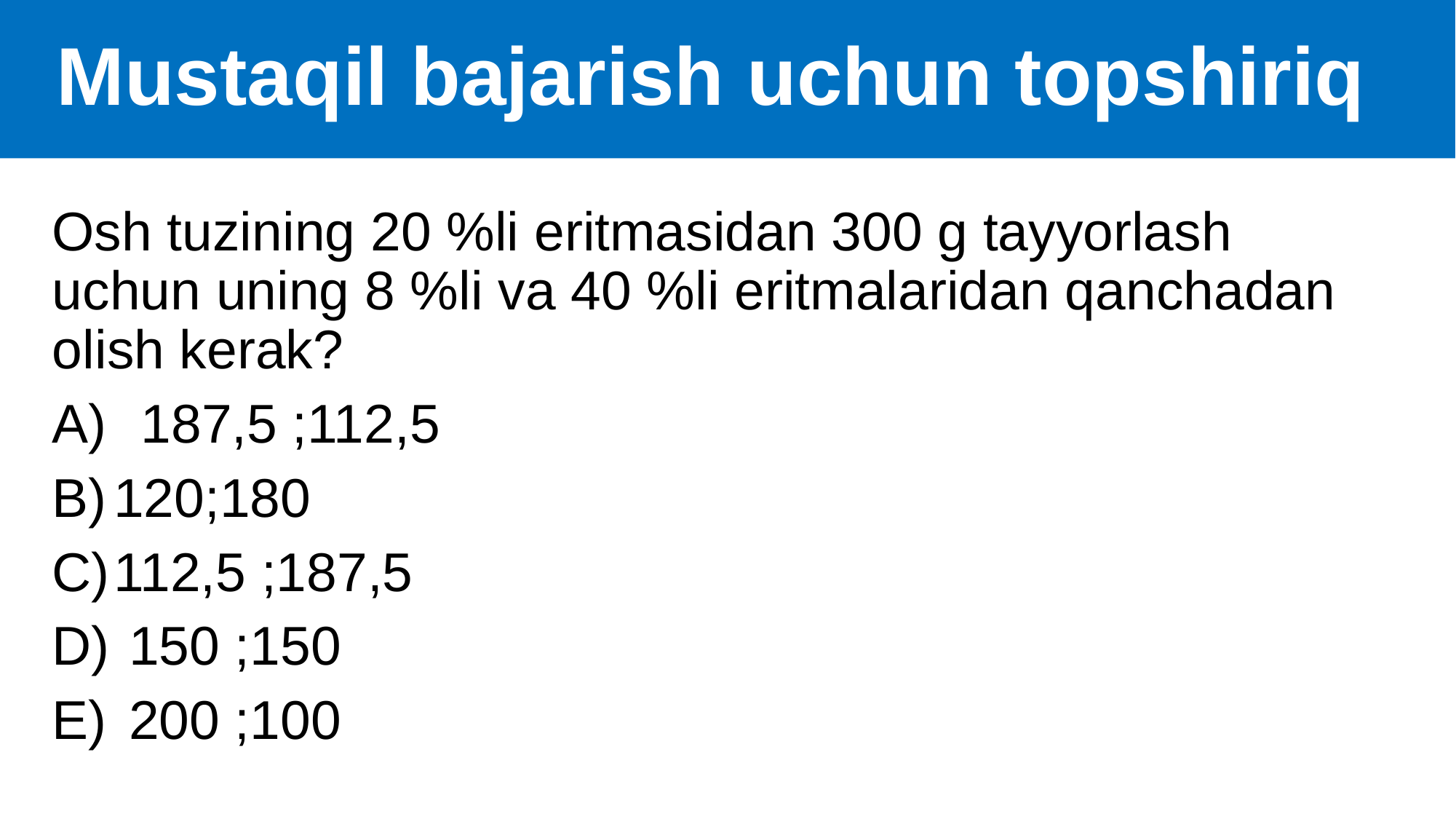

# Mustaqil bajarish uchun topshiriq
Osh tuzining 20 %li eritmasidan 300 g tayyorlash uchun uning 8 %li va 40 %li eritmalaridan qanchadan olish kerak?
187,5 ;112,5
120;180
112,5 ;187,5
 150 ;150
 200 ;100